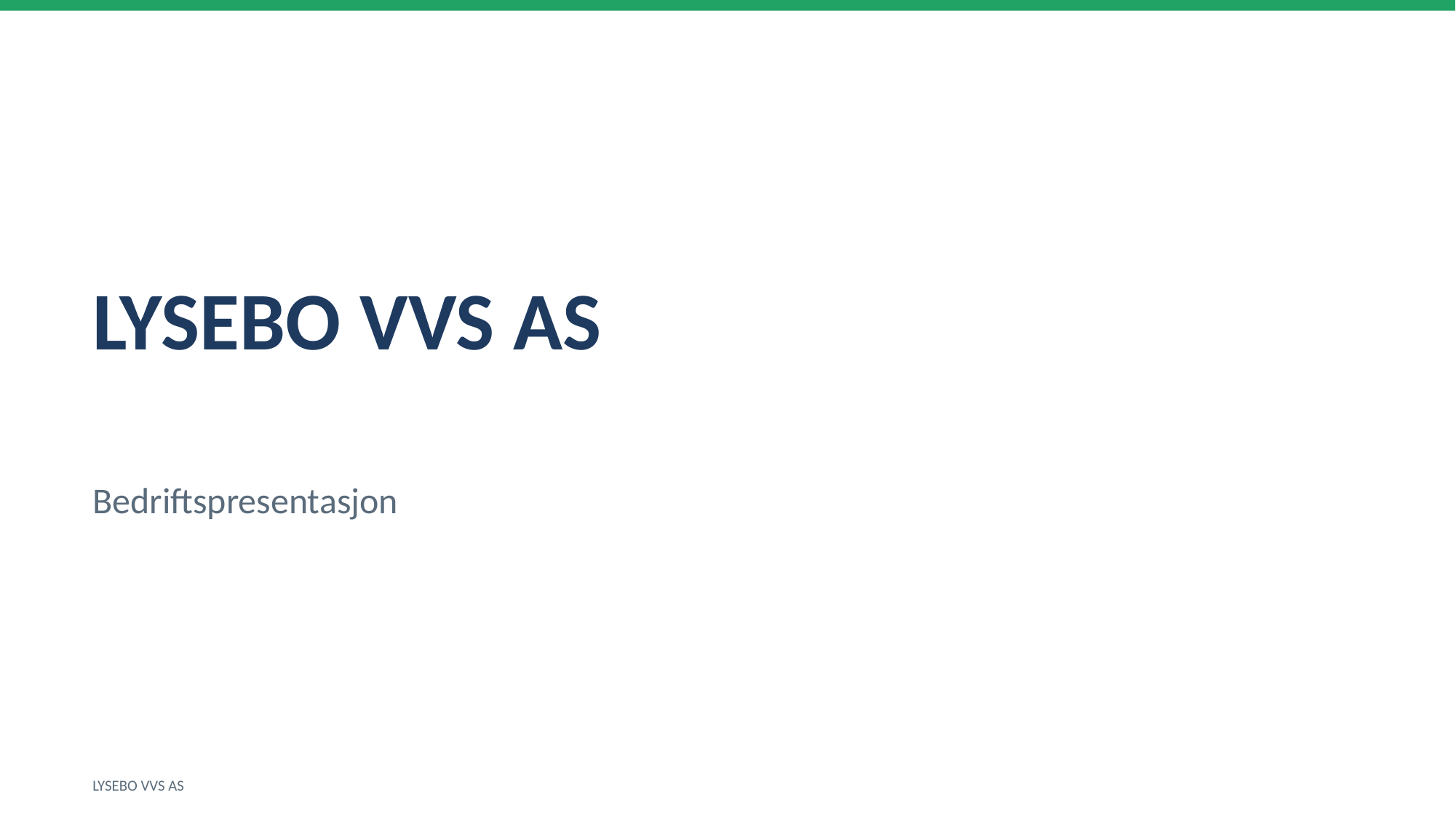

LYSEBO VVS AS
Bedriftspresentasjon
LYSEBO VVS AS